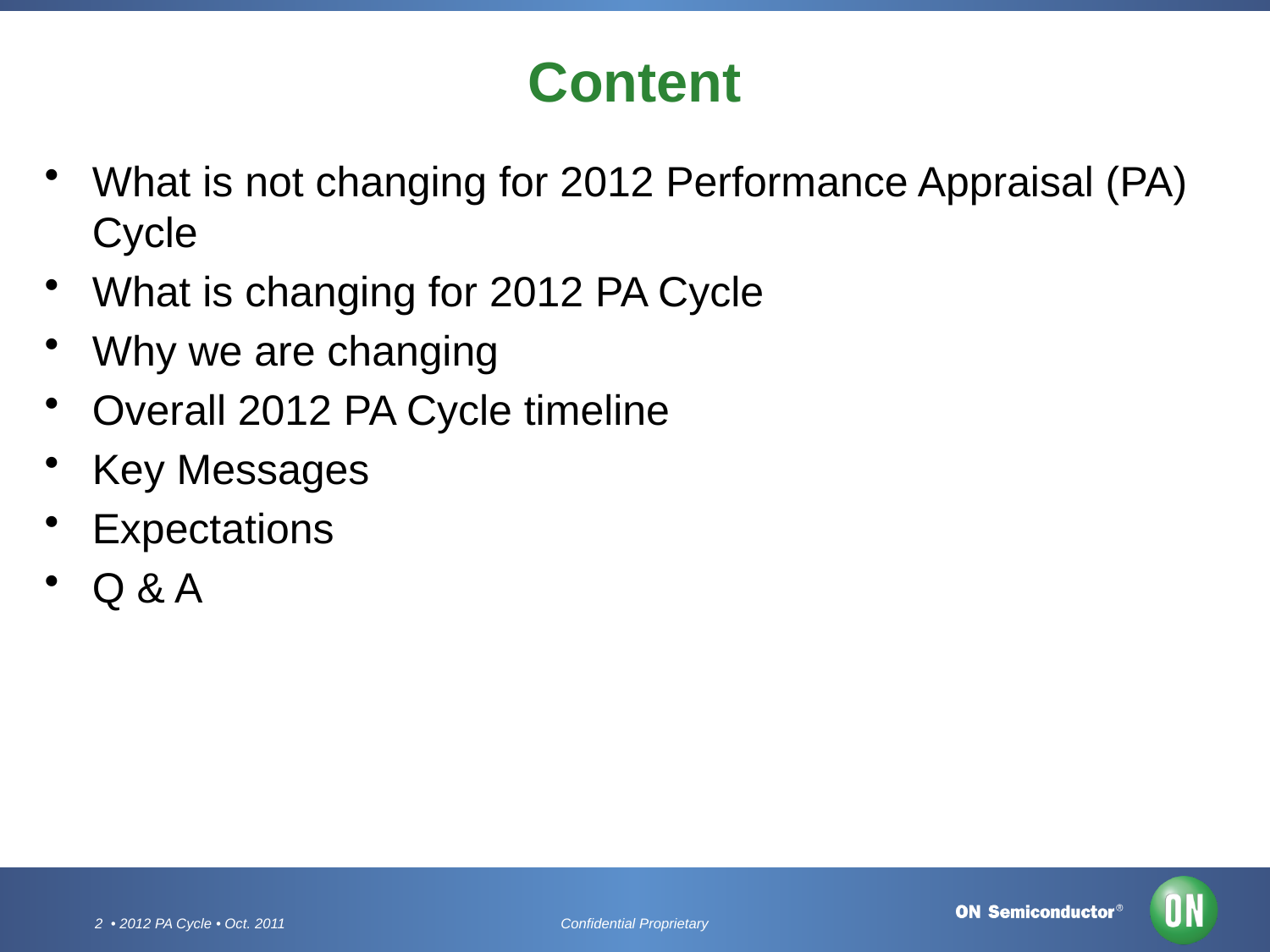

# Content
What is not changing for 2012 Performance Appraisal (PA) Cycle
What is changing for 2012 PA Cycle
Why we are changing
Overall 2012 PA Cycle timeline
Key Messages
Expectations
Q & A